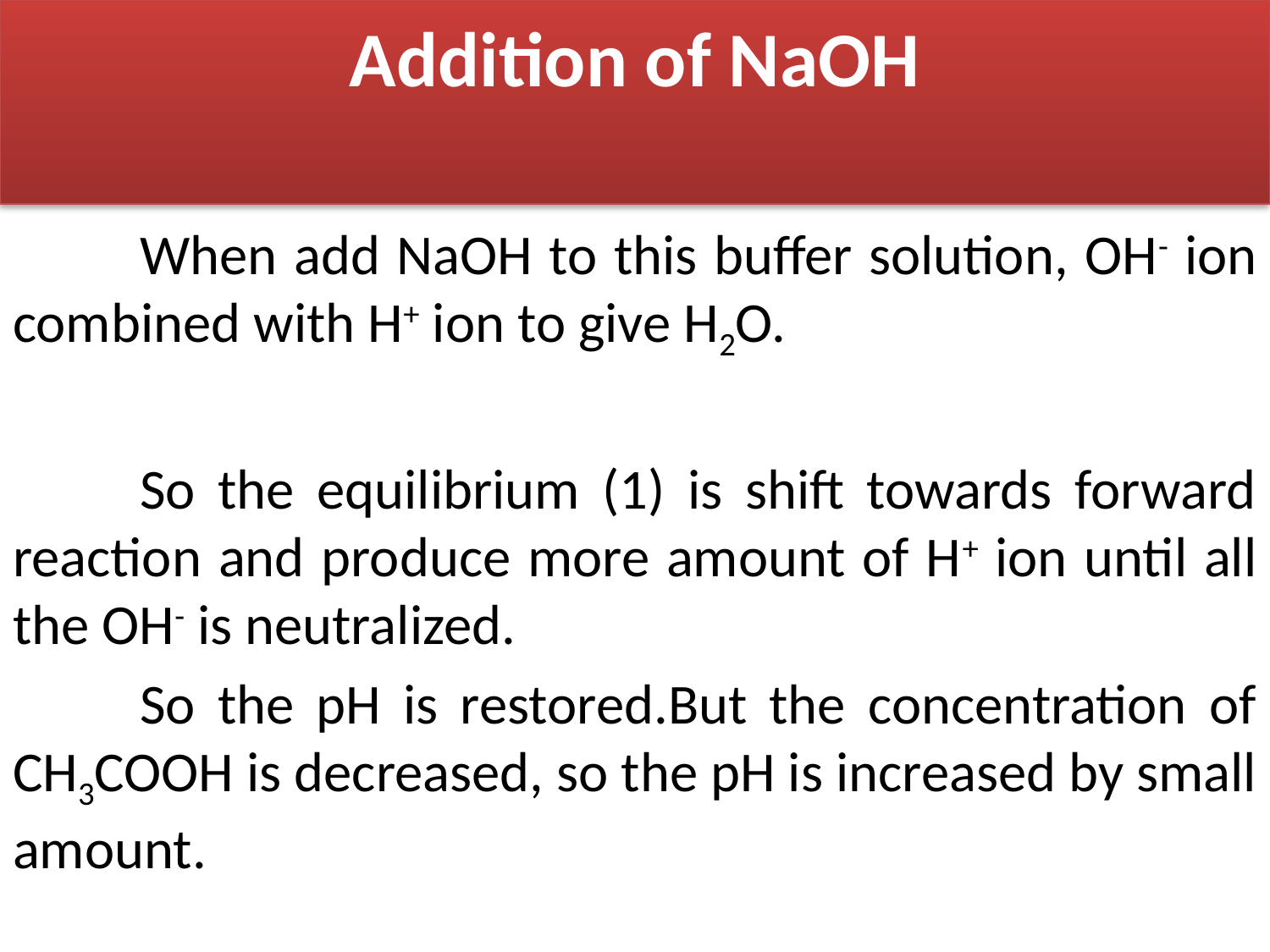

# Addition of NaOH
	When add NaOH to this buffer solution, OH- ion combined with H+ ion to give H2O.

	So the equilibrium (1) is shift towards forward reaction and produce more amount of H+ ion until all the OH- is neutralized.
	So the pH is restored.But the concentration of CH3COOH is decreased, so the pH is increased by small amount.